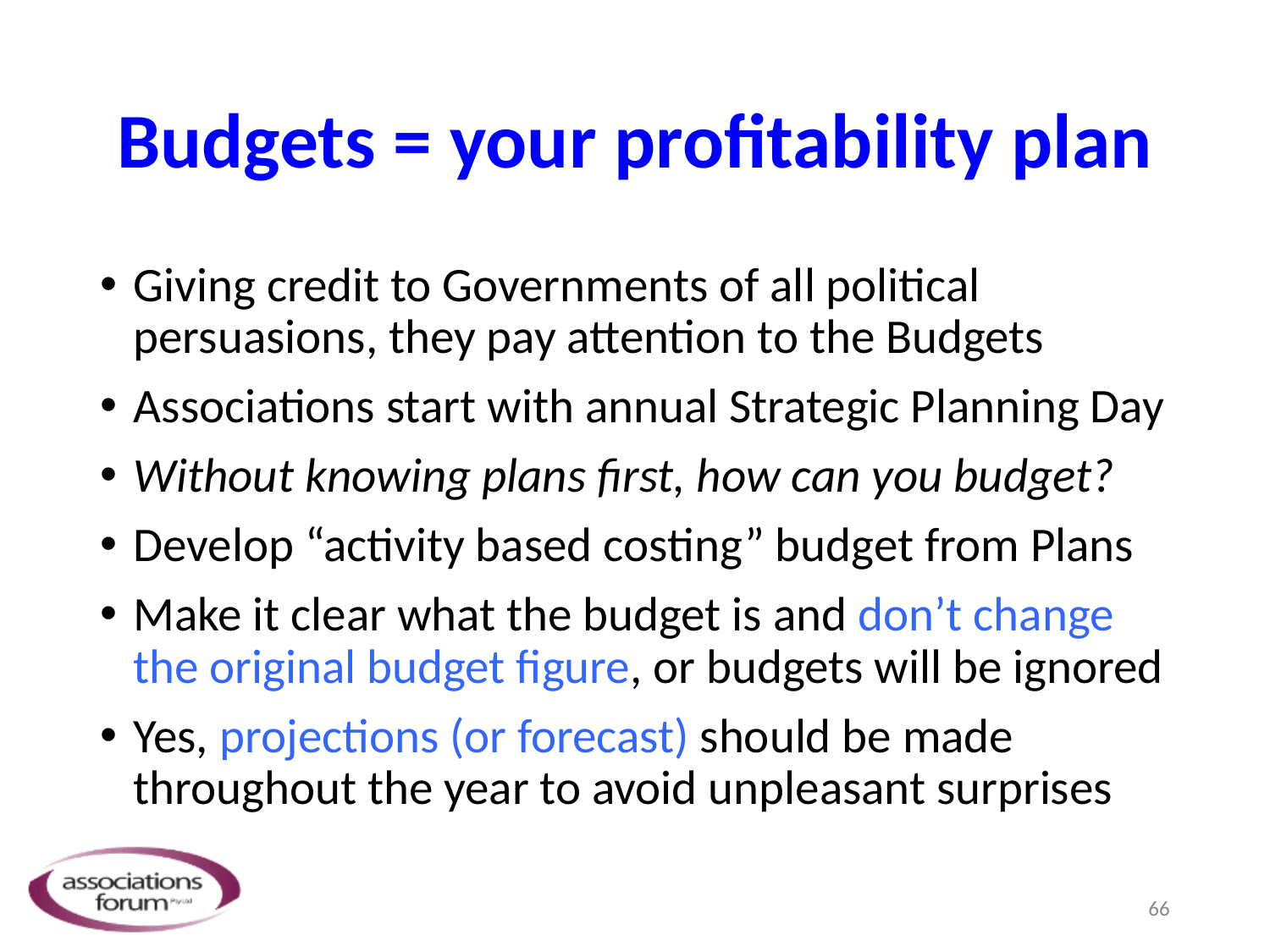

# Budgets = your profitability plan
Giving credit to Governments of all political persuasions, they pay attention to the Budgets
Associations start with annual Strategic Planning Day
Without knowing plans first, how can you budget?
Develop “activity based costing” budget from Plans
Make it clear what the budget is and don’t change the original budget figure, or budgets will be ignored
Yes, projections (or forecast) should be made throughout the year to avoid unpleasant surprises
66